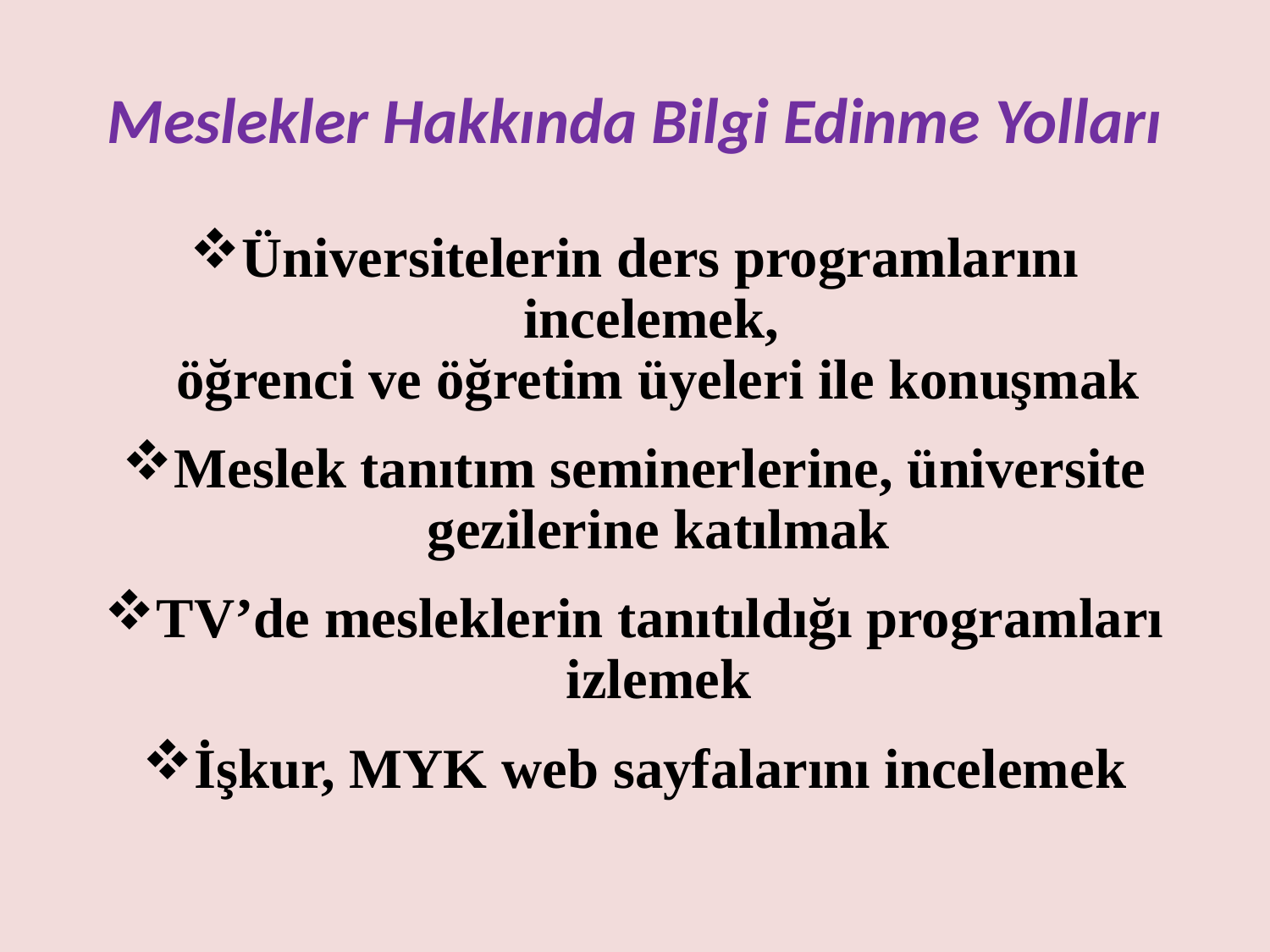

# Meslekler Hakkında Bilgi Edinme Yolları
Üniversitelerin ders programlarını incelemek,
öğrenci ve öğretim üyeleri ile konuşmak
Meslek tanıtım seminerlerine, üniversite gezilerine katılmak
TV’de mesleklerin tanıtıldığı programları izlemek
İşkur, MYK web sayfalarını incelemek